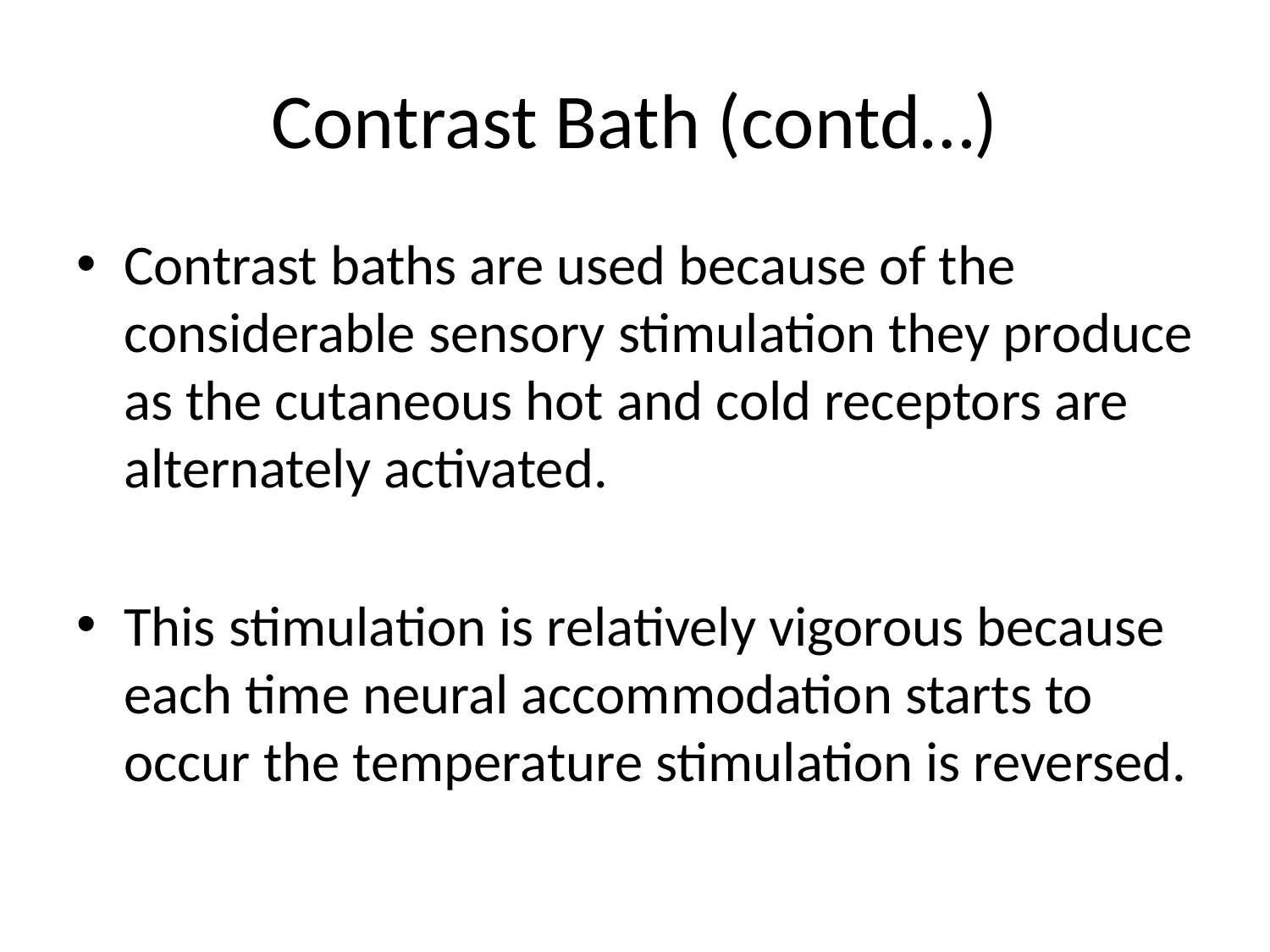

# Contrast Bath (contd…)
Contrast baths are used because of the considerable sensory stimulation they produce as the cutaneous hot and cold receptors are alternately activated.

This stimulation is relatively vigorous because each time neural accommodation starts to occur the temperature stimulation is reversed.